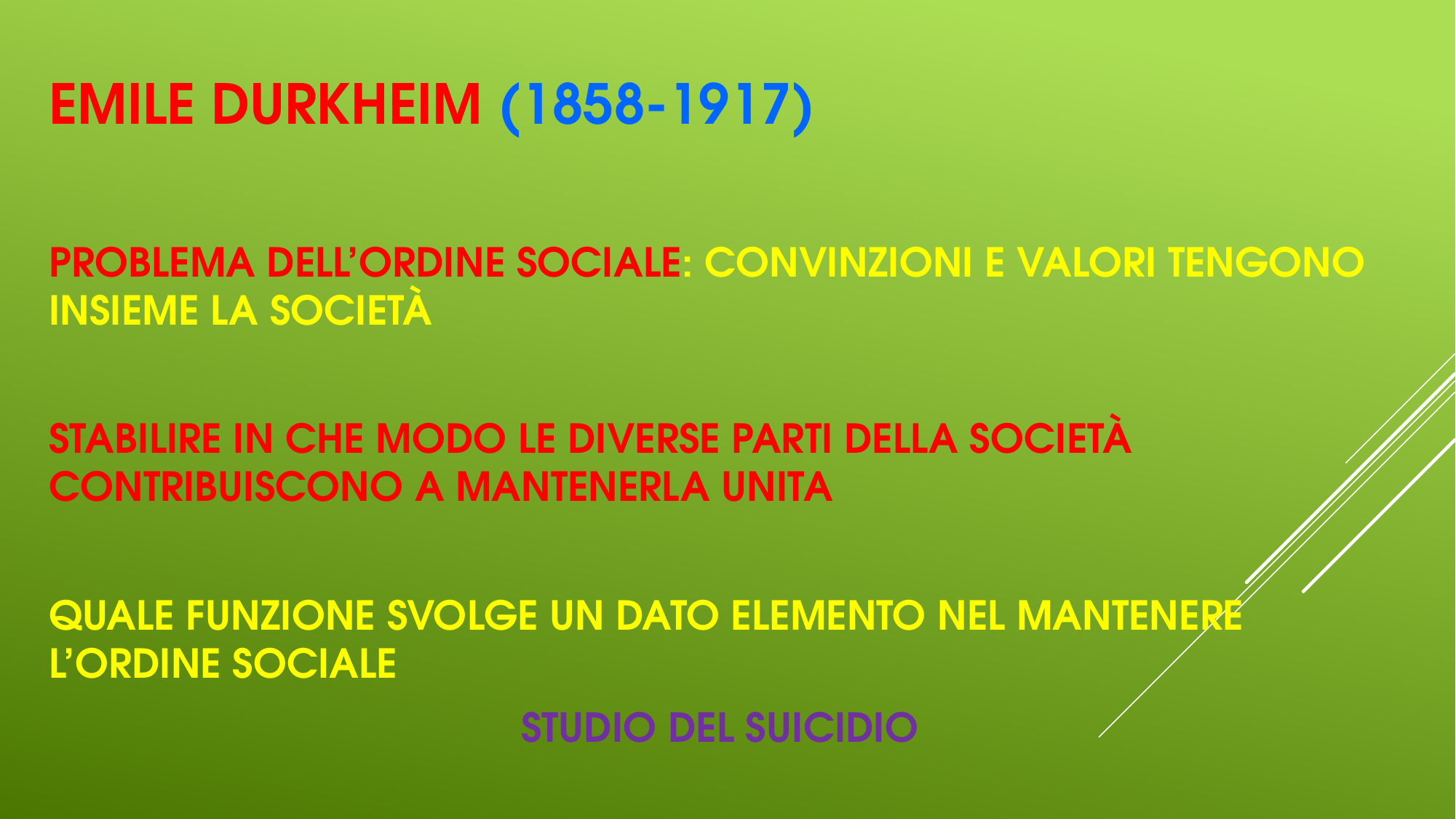

Emile Durkheim (1858-1917)

Problema dell’ordine sociale: convinzioni e valori tengono insieme la società

Stabilire in che modo le diverse parti della società contribuiscono a mantenerla unita

Quale funzione svolge un dato elemento nel mantenere l’ordine sociale
Studio del suicidio